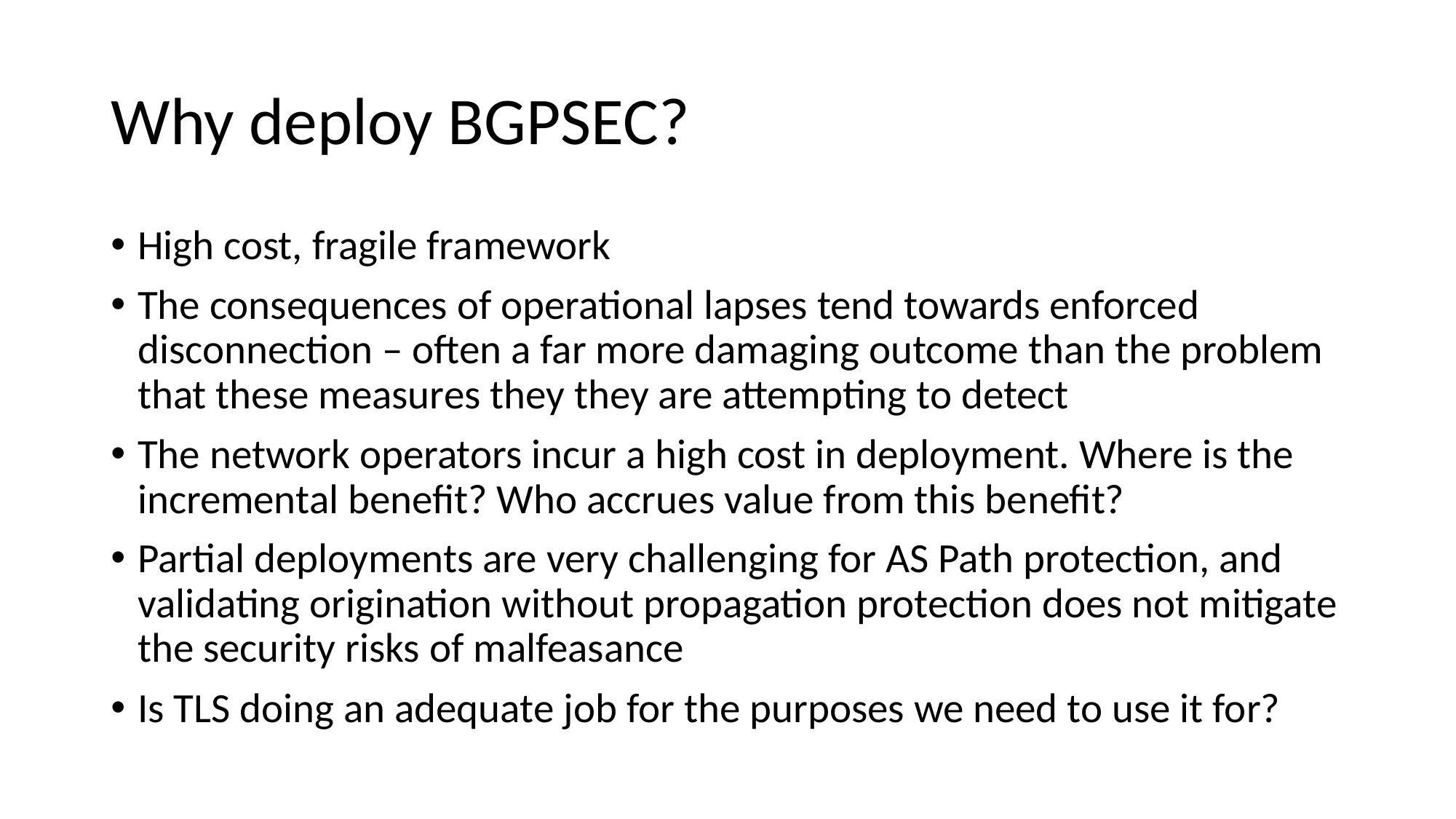

# Why deploy BGPSEC?
High cost, fragile framework
The consequences of operational lapses tend towards enforced disconnection – often a far more damaging outcome than the problem that these measures they they are attempting to detect
The network operators incur a high cost in deployment. Where is the incremental benefit? Who accrues value from this benefit?
Partial deployments are very challenging for AS Path protection, and validating origination without propagation protection does not mitigate the security risks of malfeasance
Is TLS doing an adequate job for the purposes we need to use it for?